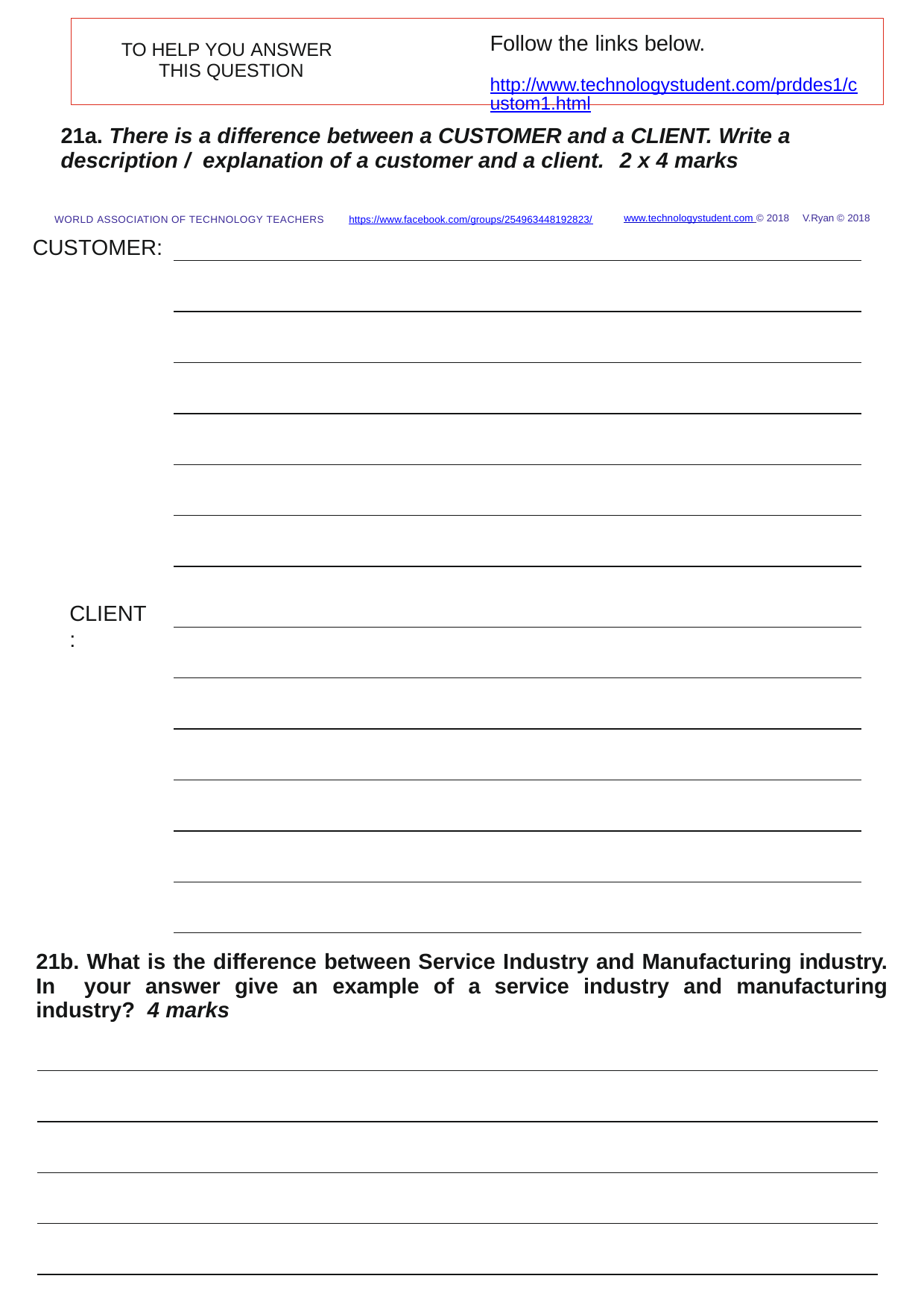

Follow the links below.
http://www.technologystudent.com/prddes1/custom1.html
TO HELP YOU ANSWER  THIS QUESTION
21a. There is a diﬀerence between a CUSTOMER and a CLIENT. Write a description /  explanation of a customer and a client.	2 x 4 marks
V.Ryan © 2018
www.technologystudent.com © 2018
https://www.facebook.com/groups/254963448192823/
WORLD ASSOCIATION OF TECHNOLOGY TEACHERS
CUSTOMER:

CLIENT:

21b. What is the diﬀerence between Service Industry and Manufacturing industry. In  your answer give an example of a service industry and manufacturing industry?  4 marks